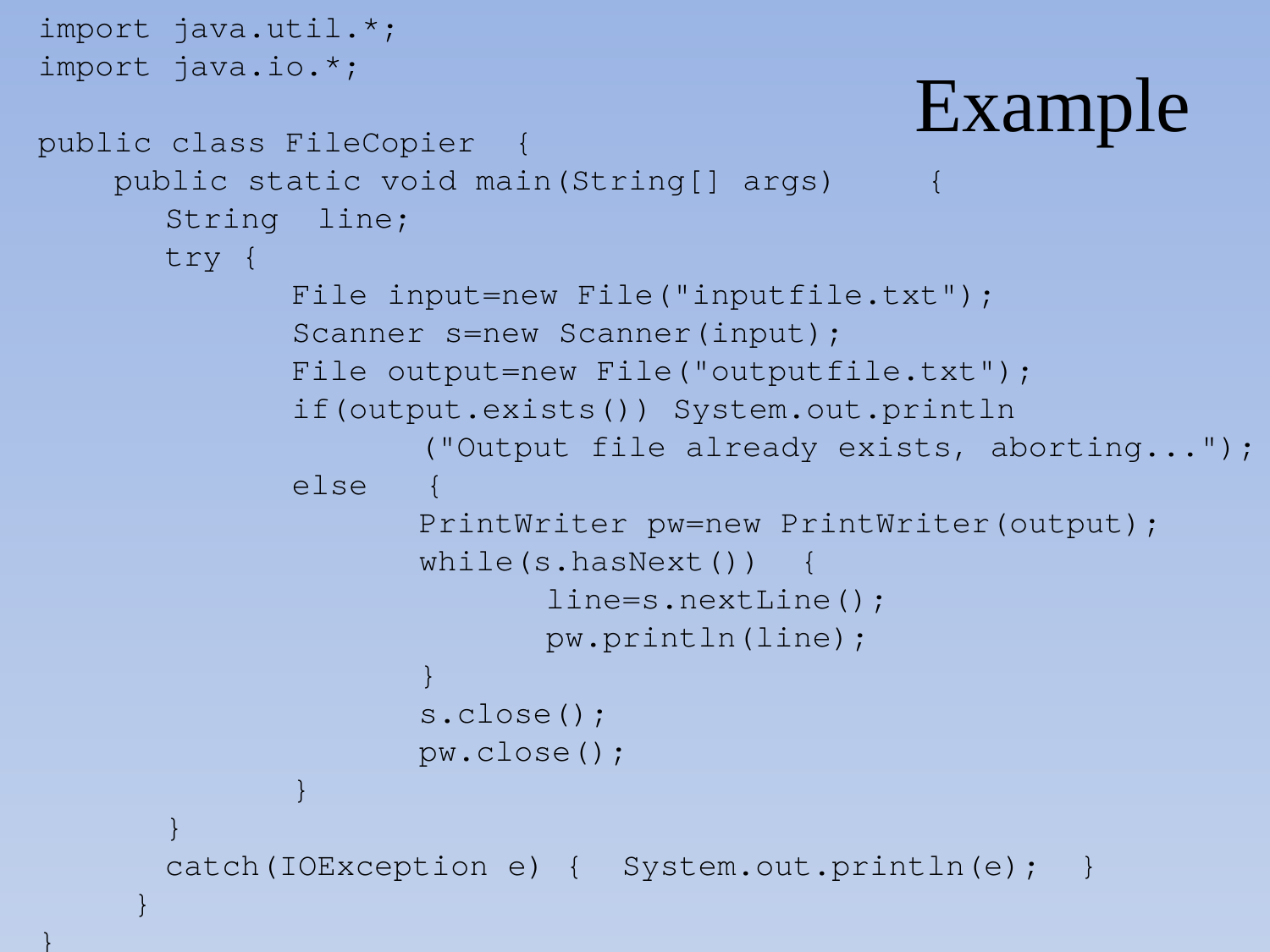

import java.util.*;
import java.io.*;

public class FileCopier  {
    public static void main(String[] args)   	{
	String  line;
	try {
		File input=new File("inputfile.txt");
		Scanner s=new Scanner(input);
		File output=new File("outputfile.txt");
		if(output.exists()) System.out.println
			("Output file already exists, aborting...");
		else   {
			PrintWriter pw=new PrintWriter(output);
			while(s.hasNext())  {
				line=s.nextLine();
				pw.println(line);
			}
			s.close();
			pw.close();
		}
	}
	catch(IOException e) {  System.out.println(e);  }
     }
}
# Example